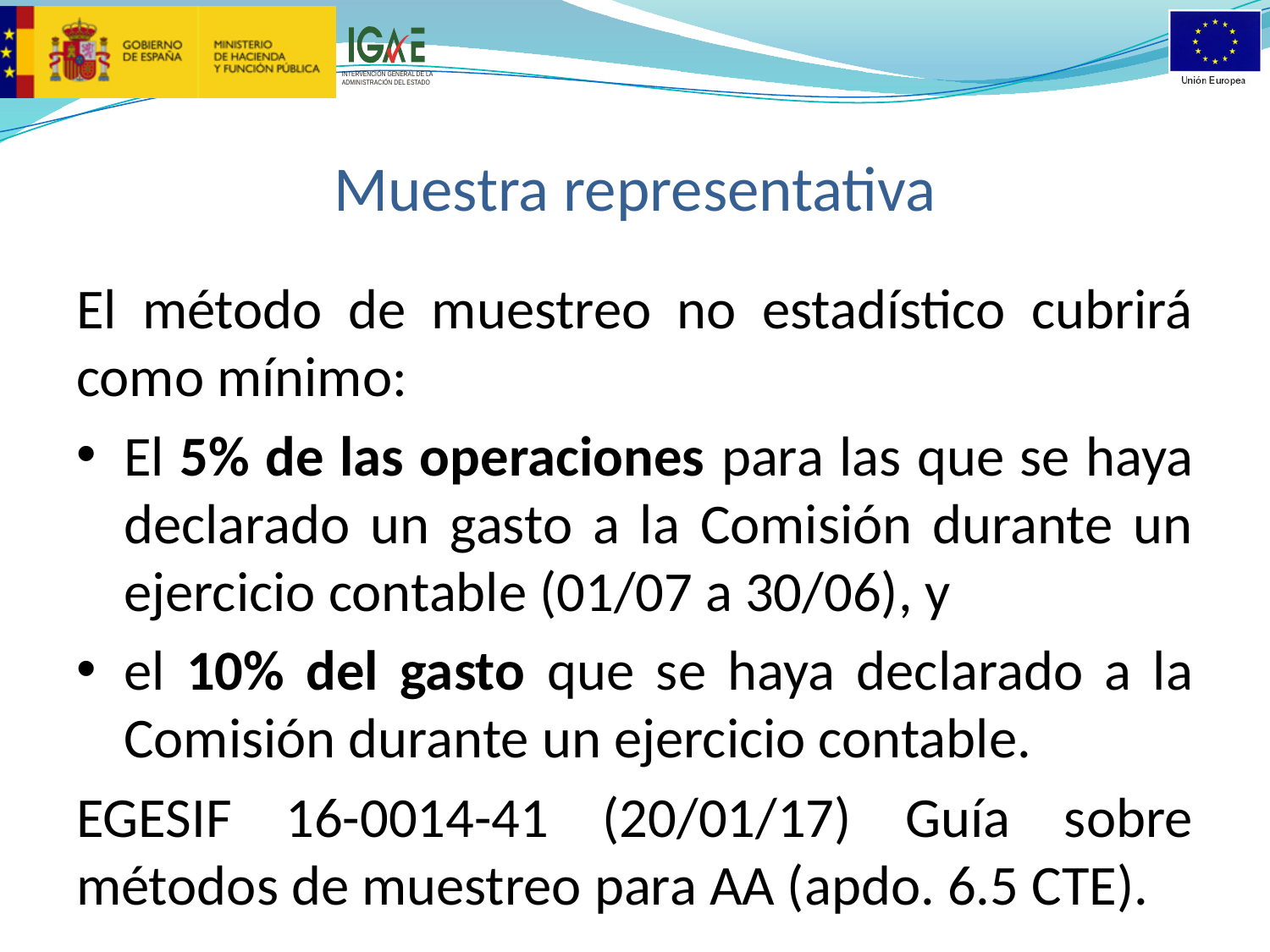

# Muestra representativa
El método de muestreo no estadístico cubrirá como mínimo:
El 5% de las operaciones para las que se haya declarado un gasto a la Comisión durante un ejercicio contable (01/07 a 30/06), y
el 10% del gasto que se haya declarado a la Comisión durante un ejercicio contable.
EGESIF 16-0014-41 (20/01/17) Guía sobre métodos de muestreo para AA (apdo. 6.5 CTE).